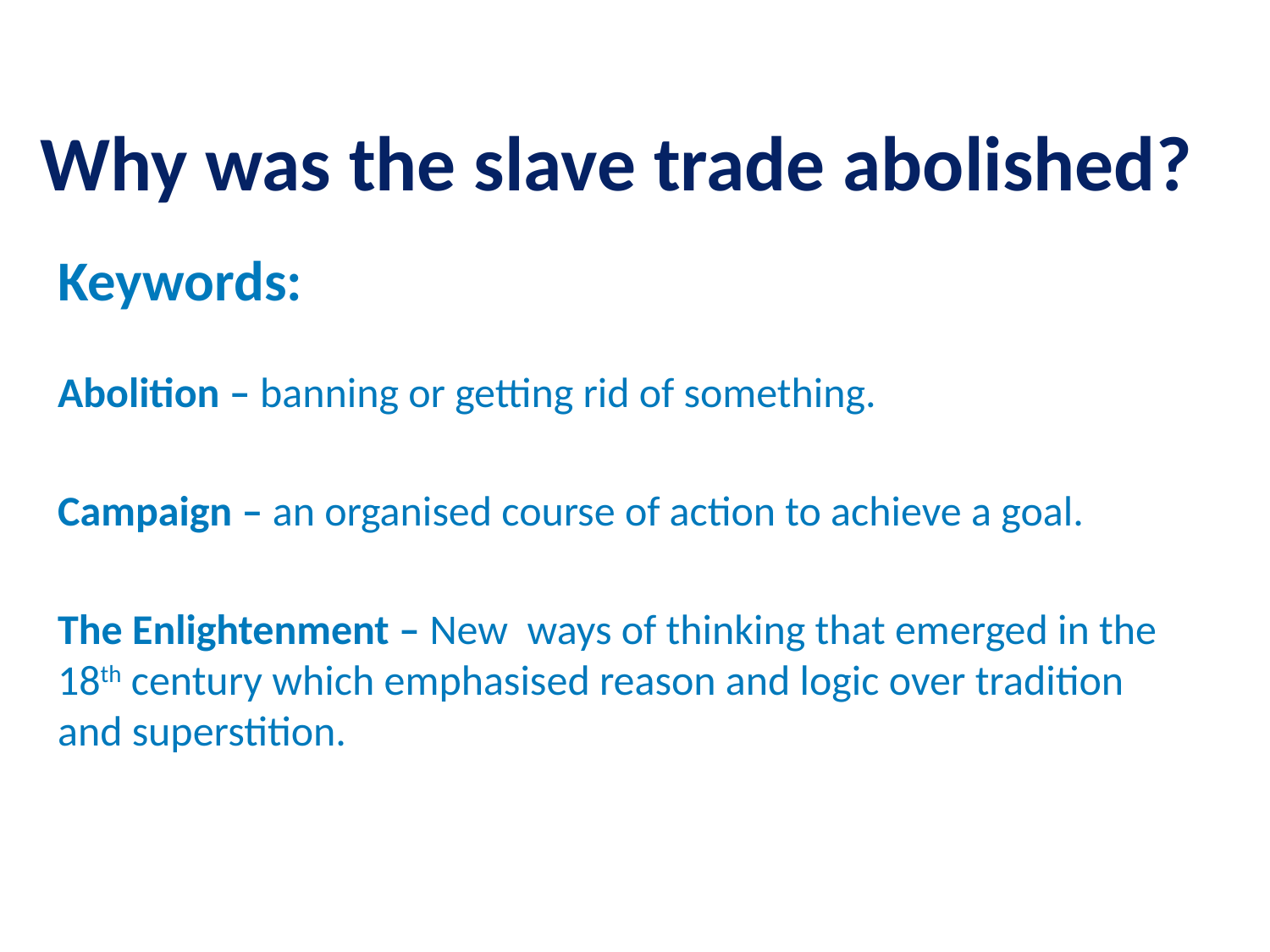

# Why was the slave trade abolished?
Keywords:

Abolition – banning or getting rid of something.

Campaign – an organised course of action to achieve a goal.

The Enlightenment – New  ways of thinking that emerged in the 18th century which emphasised reason and logic over tradition and superstition.

-